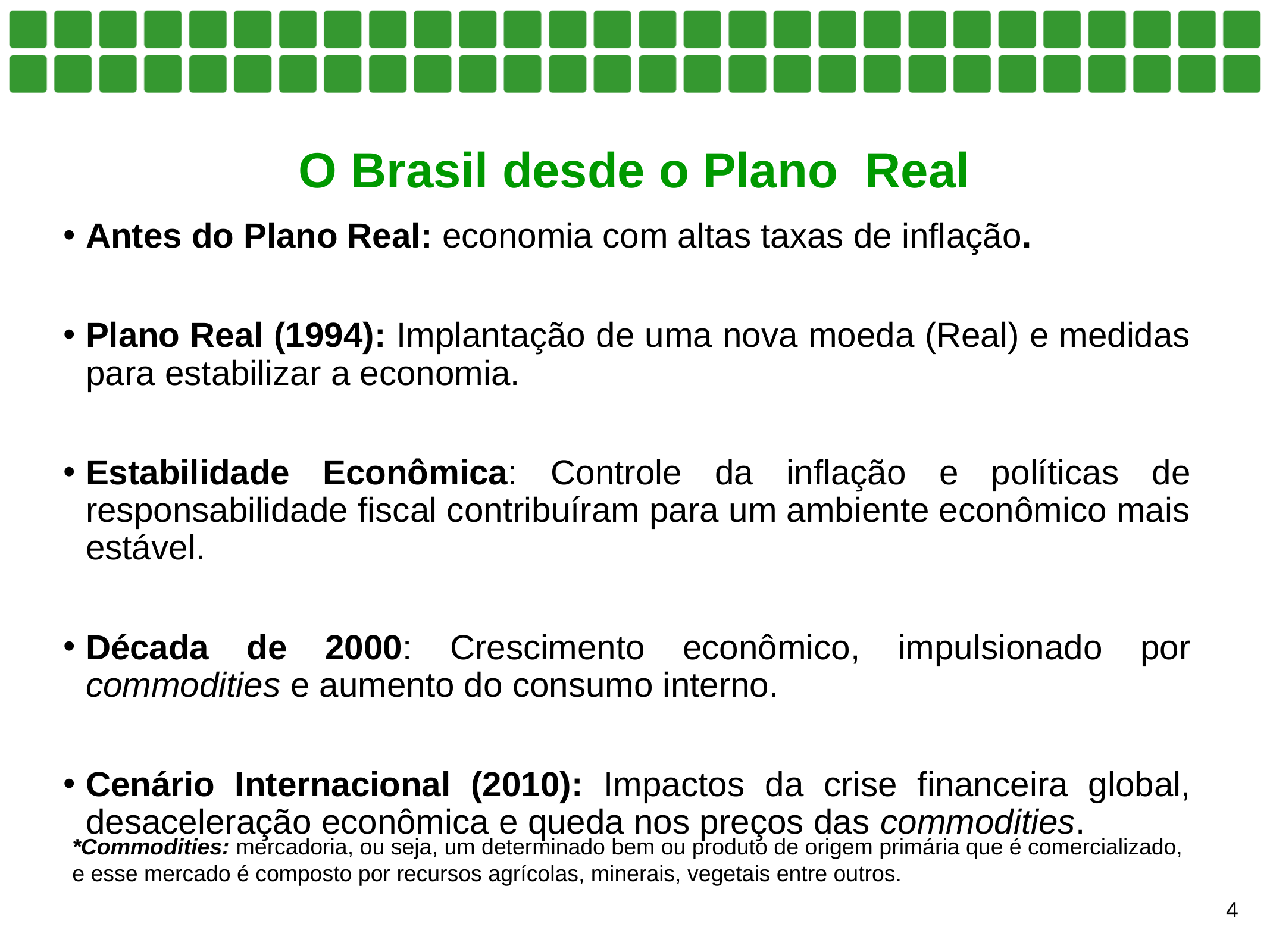

# O Brasil desde o Plano  Real
Antes do Plano Real: economia com altas taxas de inflação.

Plano Real (1994): Implantação de uma nova moeda (Real) e medidas para estabilizar a economia.

Estabilidade Econômica: Controle da inflação e políticas de responsabilidade fiscal contribuíram para um ambiente econômico mais estável.

Década de 2000: Crescimento econômico, impulsionado por commodities e aumento do consumo interno.

Cenário Internacional (2010): Impactos da crise financeira global, desaceleração econômica e queda nos preços das commodities.

*Commodities: mercadoria, ou seja, um determinado bem ou produto de origem primária que é comercializado, e esse mercado é composto por recursos agrícolas, minerais, vegetais entre outros.
4